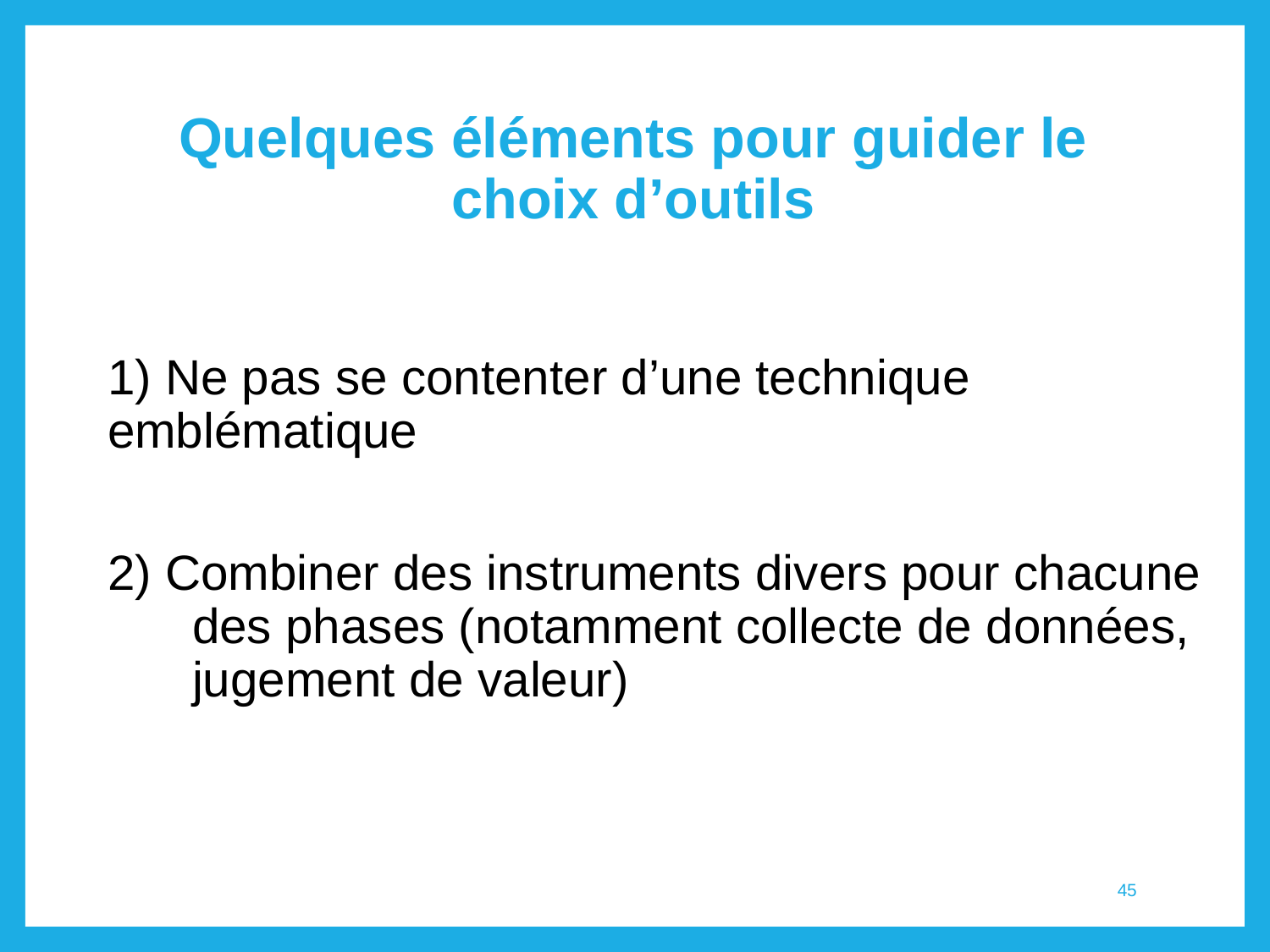

# Quelques éléments pour guider le choix d’outils
1) Ne pas se contenter d’une technique emblématique

2) Combiner des instruments divers pour chacune des phases (notamment collecte de données, jugement de valeur)
45